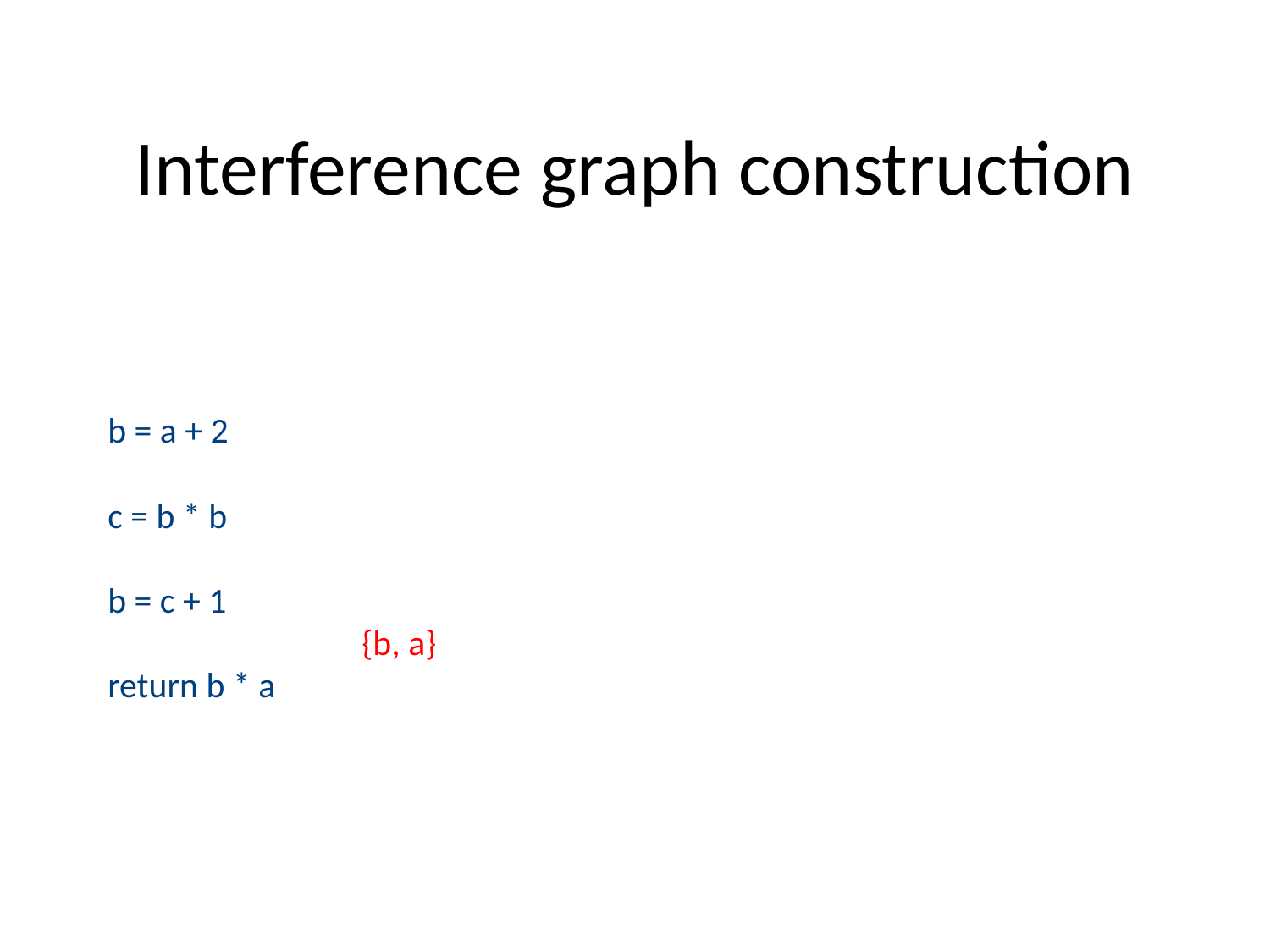

# Interference graph construction
b = a + 2

c = b * b

b = c + 1
		{b, a}
return b * a